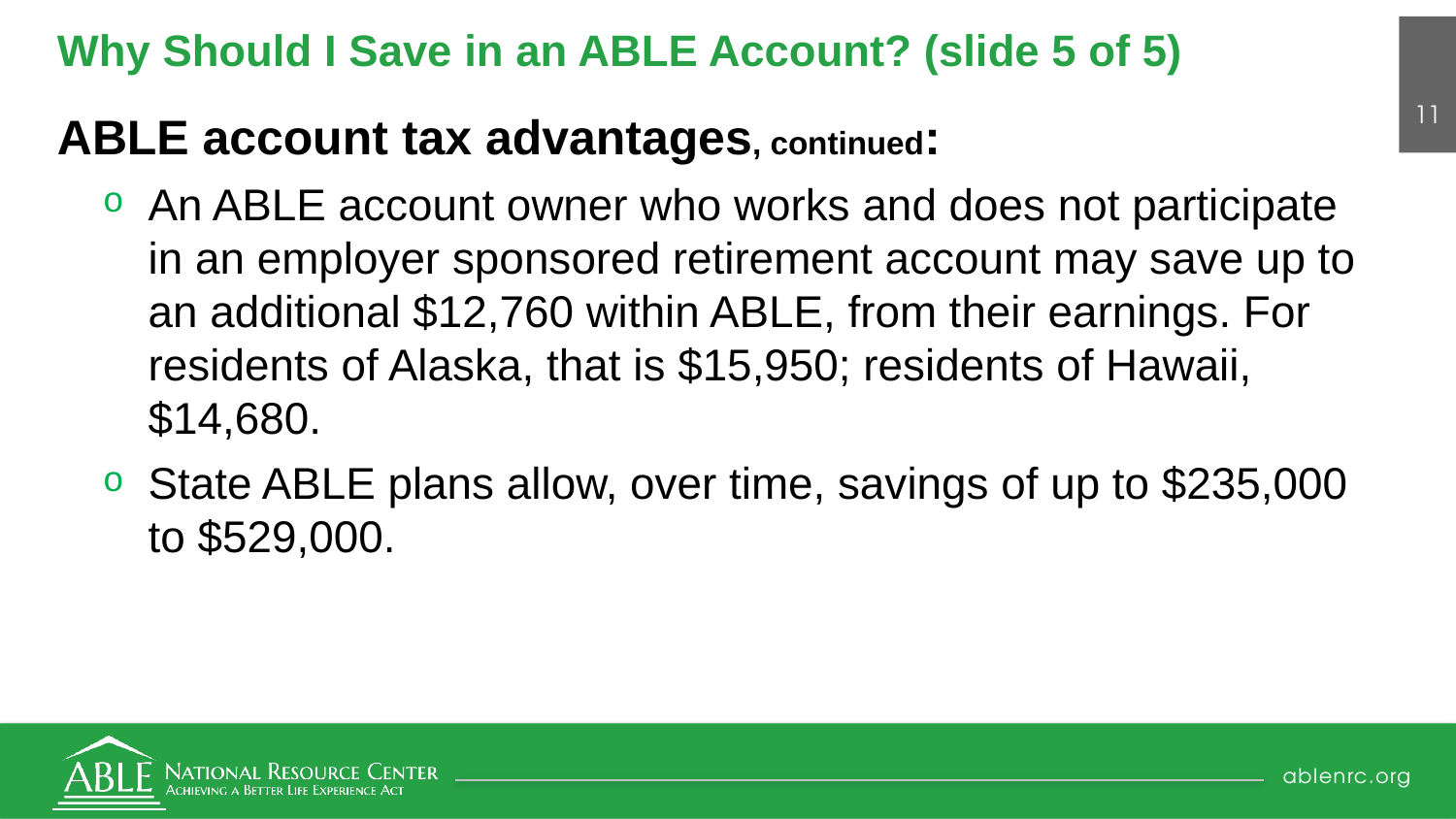

# Why Should I Save in an ABLE Account? (slide 5 of 5)
	 11
ABLE account tax advantages, continued:
An ABLE account owner who works and does not participate in an employer sponsored retirement account may save up to an additional $12,760 within ABLE, from their earnings. For residents of Alaska, that is $15,950; residents of Hawaii, $14,680.
State ABLE plans allow, over time, savings of up to $235,000 to $529,000.